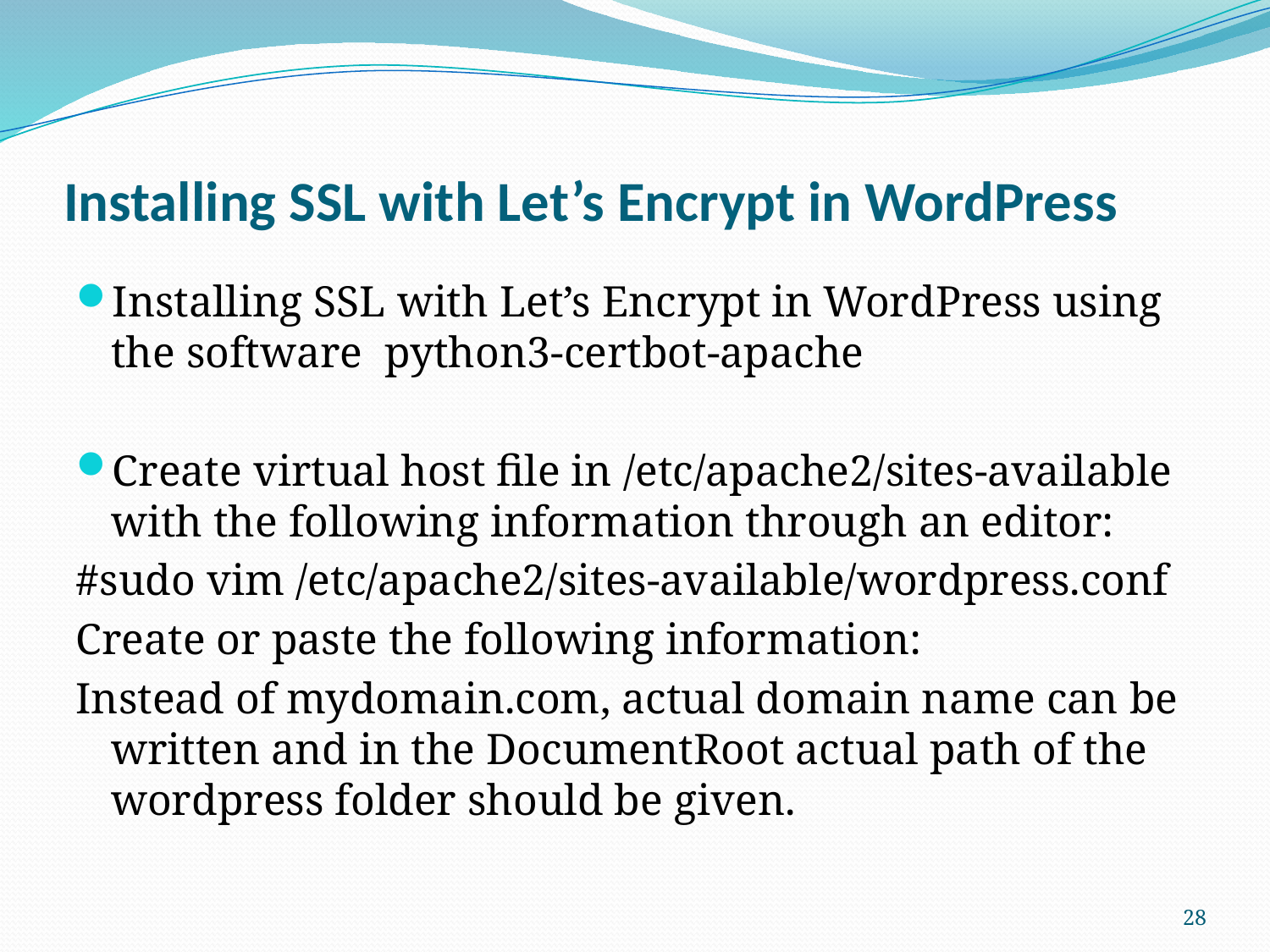

# Installing SSL with Let’s Encrypt in WordPress
Installing SSL with Let’s Encrypt in WordPress using the software  python3-certbot-apache

Create virtual host file in /etc/apache2/sites-available with the following information through an editor:
#sudo vim /etc/apache2/sites-available/wordpress.conf
Create or paste the following information:
Instead of mydomain.com, actual domain name can be written and in the DocumentRoot actual path of the wordpress folder should be given.

28